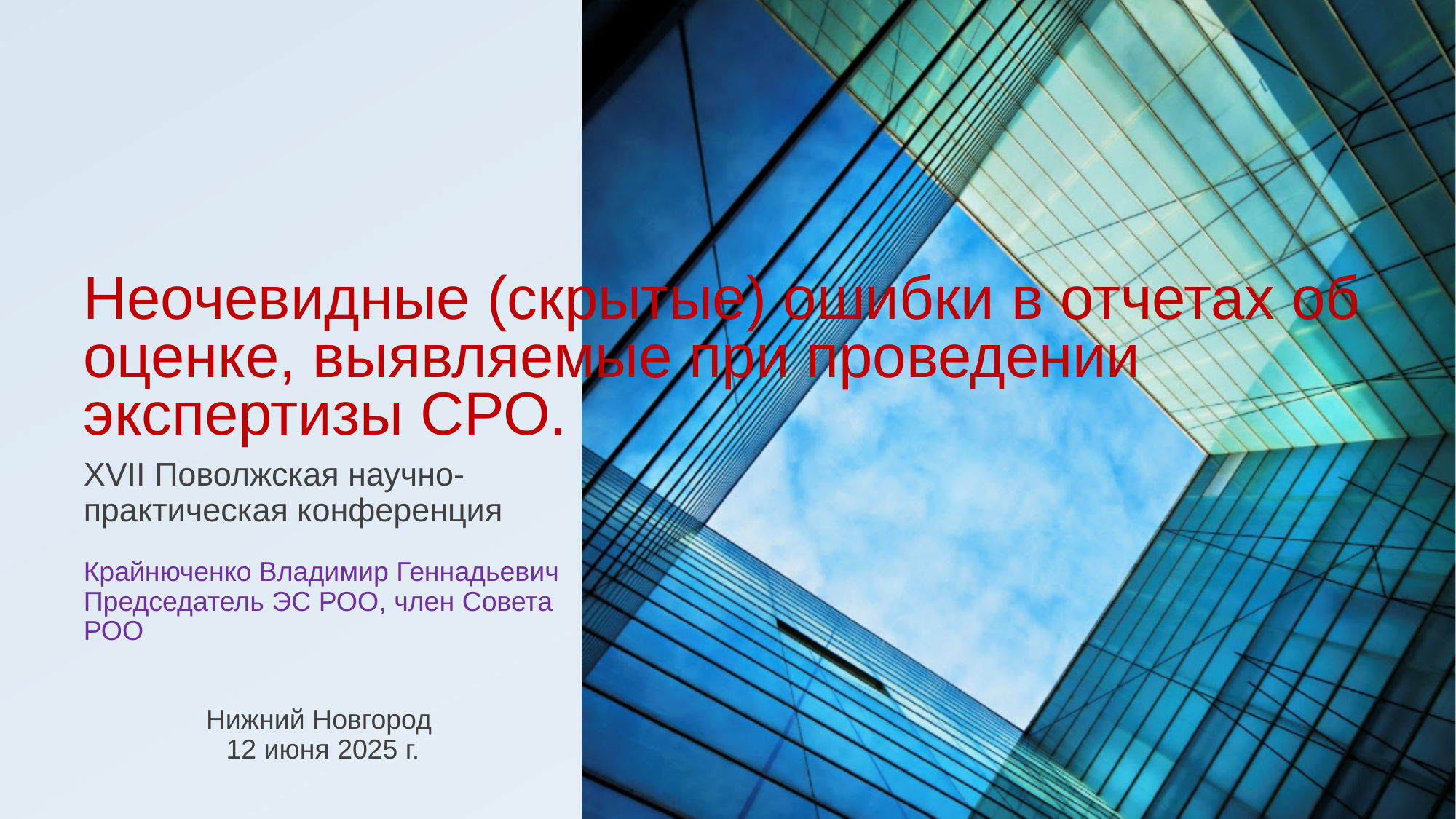

# Неочевидные (скрытые) ошибки в отчетах об оценке, выявляемые при проведении экспертизы СРО.
XVII Поволжская научно-практическая конференция

Крайнюченко Владимир Геннадьевич
Председатель ЭС РОО, член Совета РОО

Нижний Новгород
12 июня 2025 г.